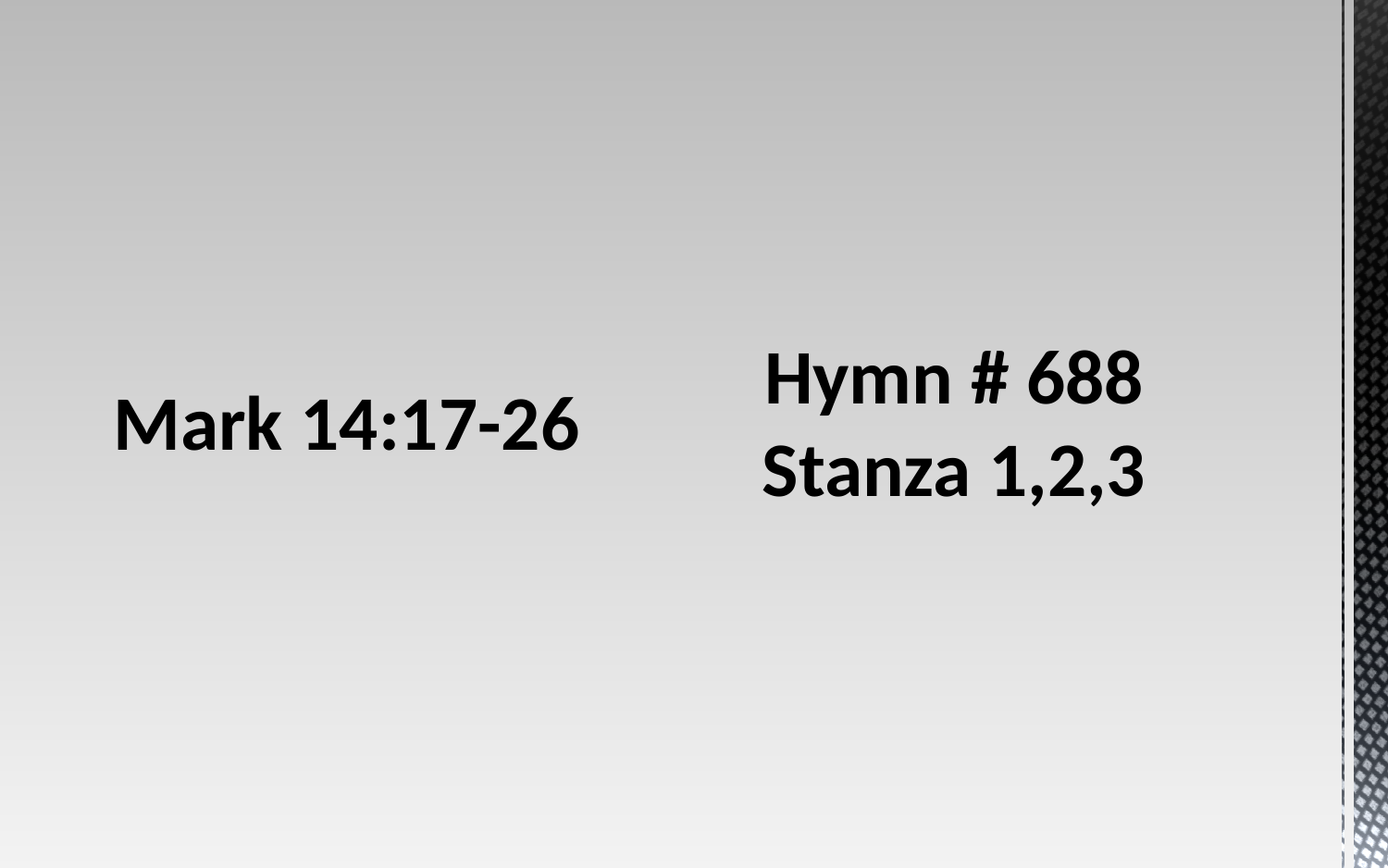

# Hymn # 688 Stanza 1,2,3
Mark 14:17-26